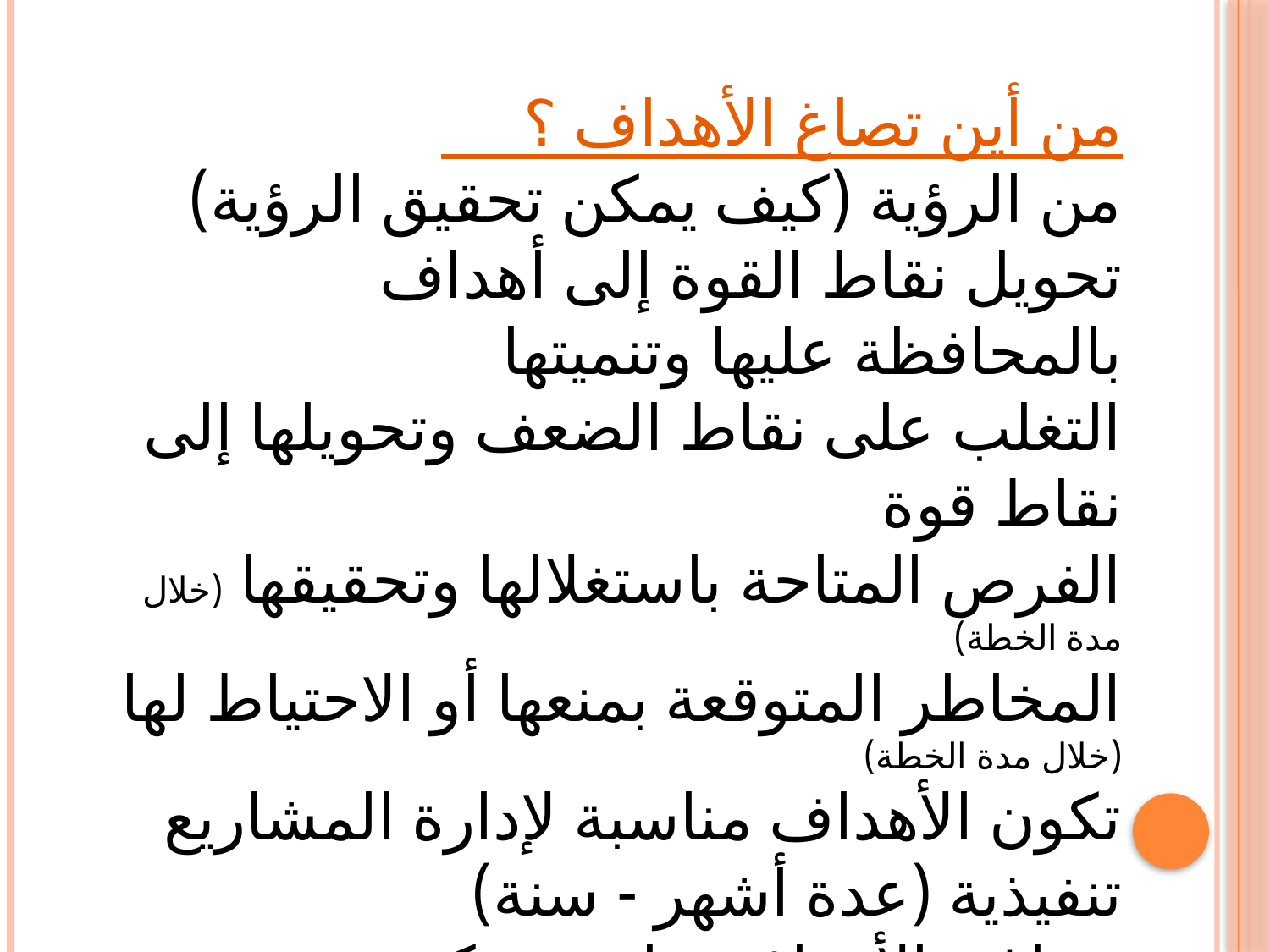

من أين تصاغ الأهداف ؟
من الرؤية (كيف يمكن تحقيق الرؤية)
تحويل نقاط القوة إلى أهداف بالمحافظة عليها وتنميتها
التغلب على نقاط الضعف وتحويلها إلى نقاط قوة
الفرص المتاحة باستغلالها وتحقيقها (خلال مدة الخطة)
المخاطر المتوقعة بمنعها أو الاحتياط لها (خلال مدة الخطة)
تكون الأهداف مناسبة لإدارة المشاريع تنفيذية (عدة أشهر - سنة)
صياغة  الأهداف بطريقة ذكية .